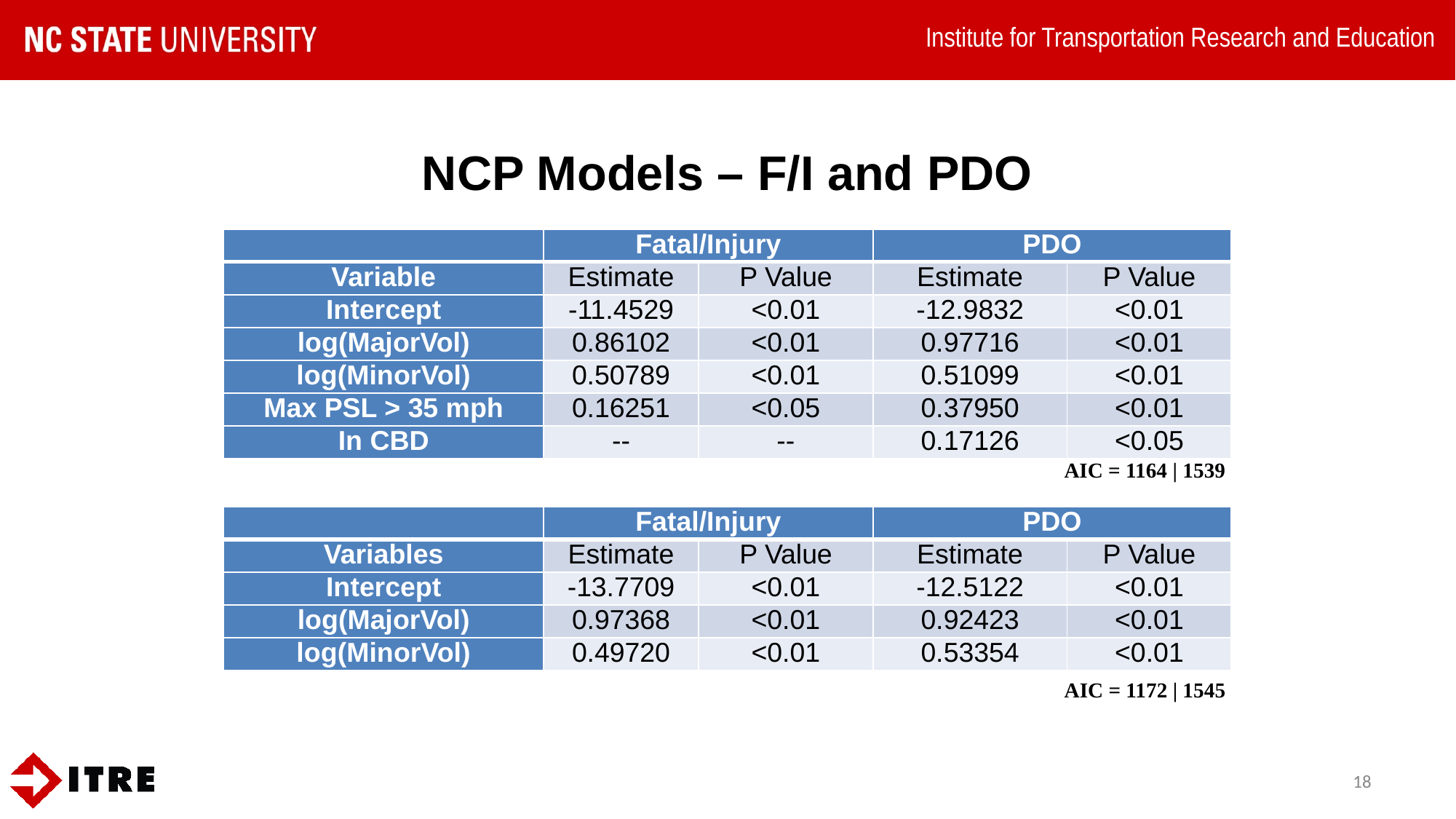

# NCP Models – F/I and PDO
|  | Fatal/Injury |  | PDO |  |
| --- | --- | --- | --- | --- |
| Variable | Estimate | P Value | Estimate | P Value |
| Intercept | -11.4529 | <0.01 | -12.9832 | <0.01 |
| log(MajorVol) | 0.86102 | <0.01 | 0.97716 | <0.01 |
| log(MinorVol) | 0.50789 | <0.01 | 0.51099 | <0.01 |
| Max PSL > 35 mph | 0.16251 | <0.05 | 0.37950 | <0.01 |
| In CBD | -- | -- | 0.17126 | <0.05 |

AIC = 1652
AIC = 1164 | 1539
|  | Fatal/Injury |  | PDO |  |
| --- | --- | --- | --- | --- |
| Variables | Estimate | P Value | Estimate | P Value |
| Intercept | -13.7709 | <0.01 | -12.5122 | <0.01 |
| log(MajorVol) | 0.97368 | <0.01 | 0.92423 | <0.01 |
| log(MinorVol) | 0.49720 | <0.01 | 0.53354 | <0.01 |
AIC = 1172 | 1545
18